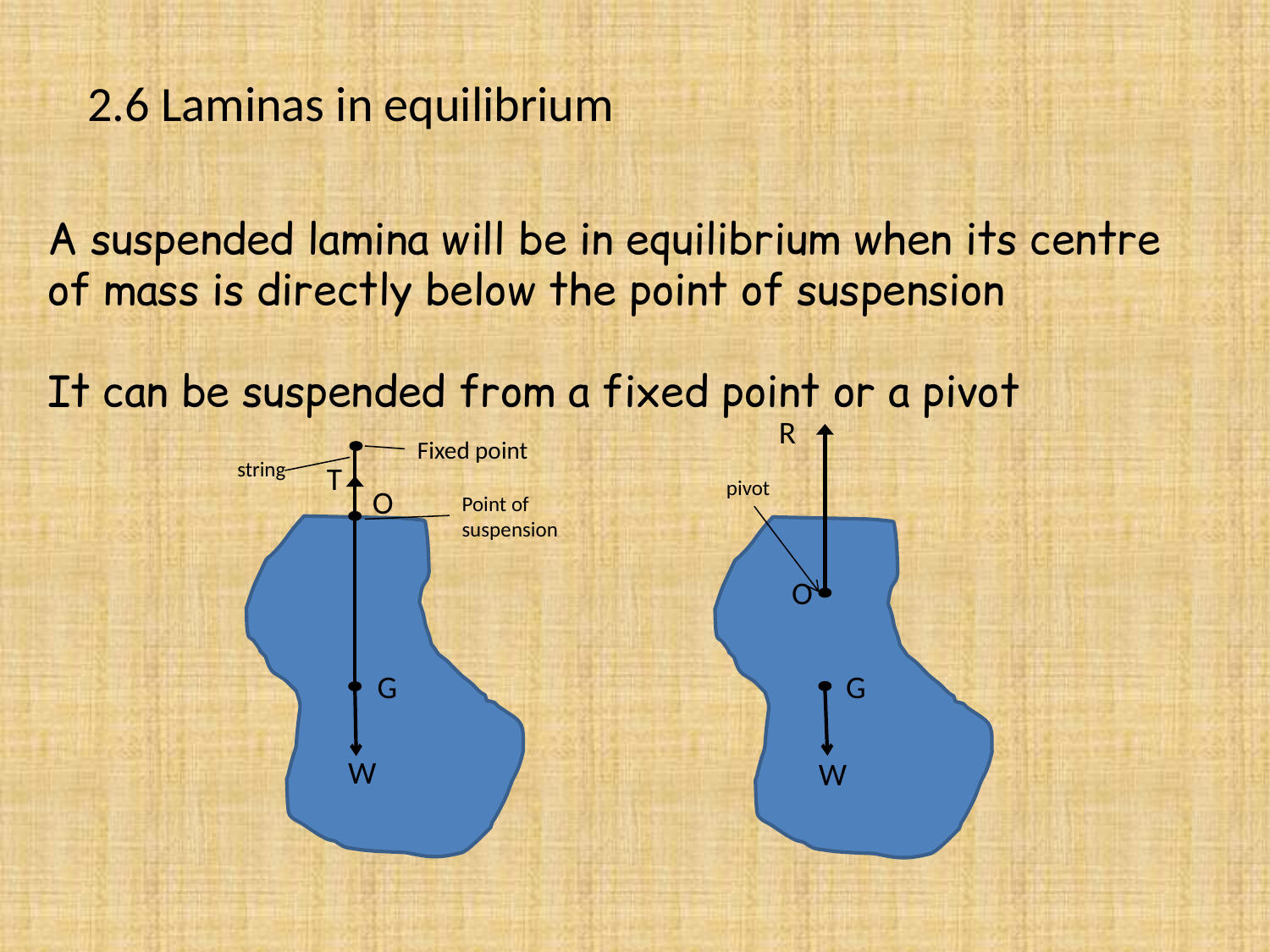

2.6 Laminas in equilibrium
A suspended lamina will be in equilibrium when its centre of mass is directly below the point of suspension

It can be suspended from a fixed point or a pivot
R
Fixed point

string
T
pivot
O
Point of suspension

O

G
G

W
W